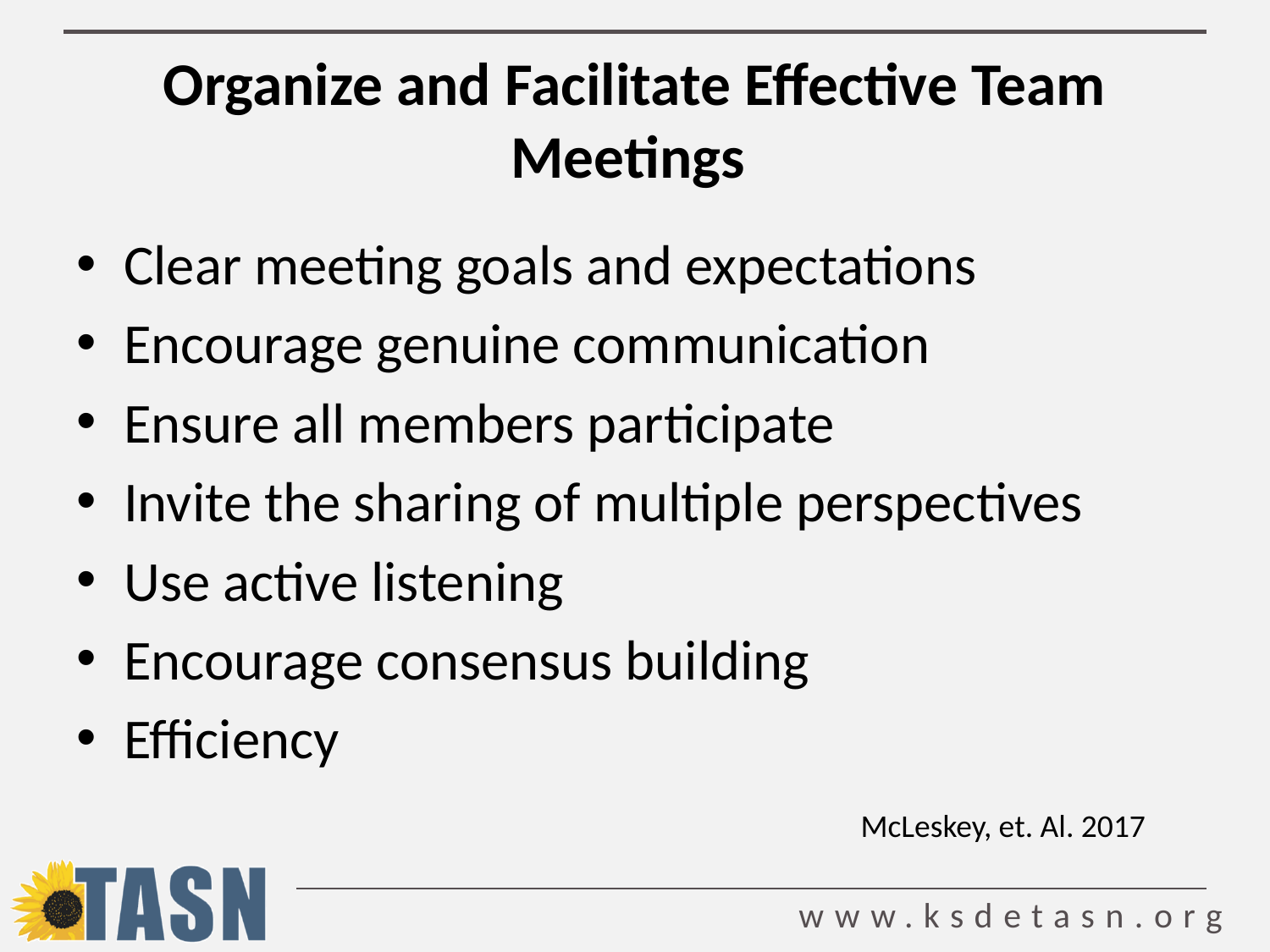

# Organize and Facilitate Effective Team Meetings
Clear meeting goals and expectations
Encourage genuine communication
Ensure all members participate
Invite the sharing of multiple perspectives
Use active listening
Encourage consensus building
Efficiency
McLeskey, et. Al. 2017